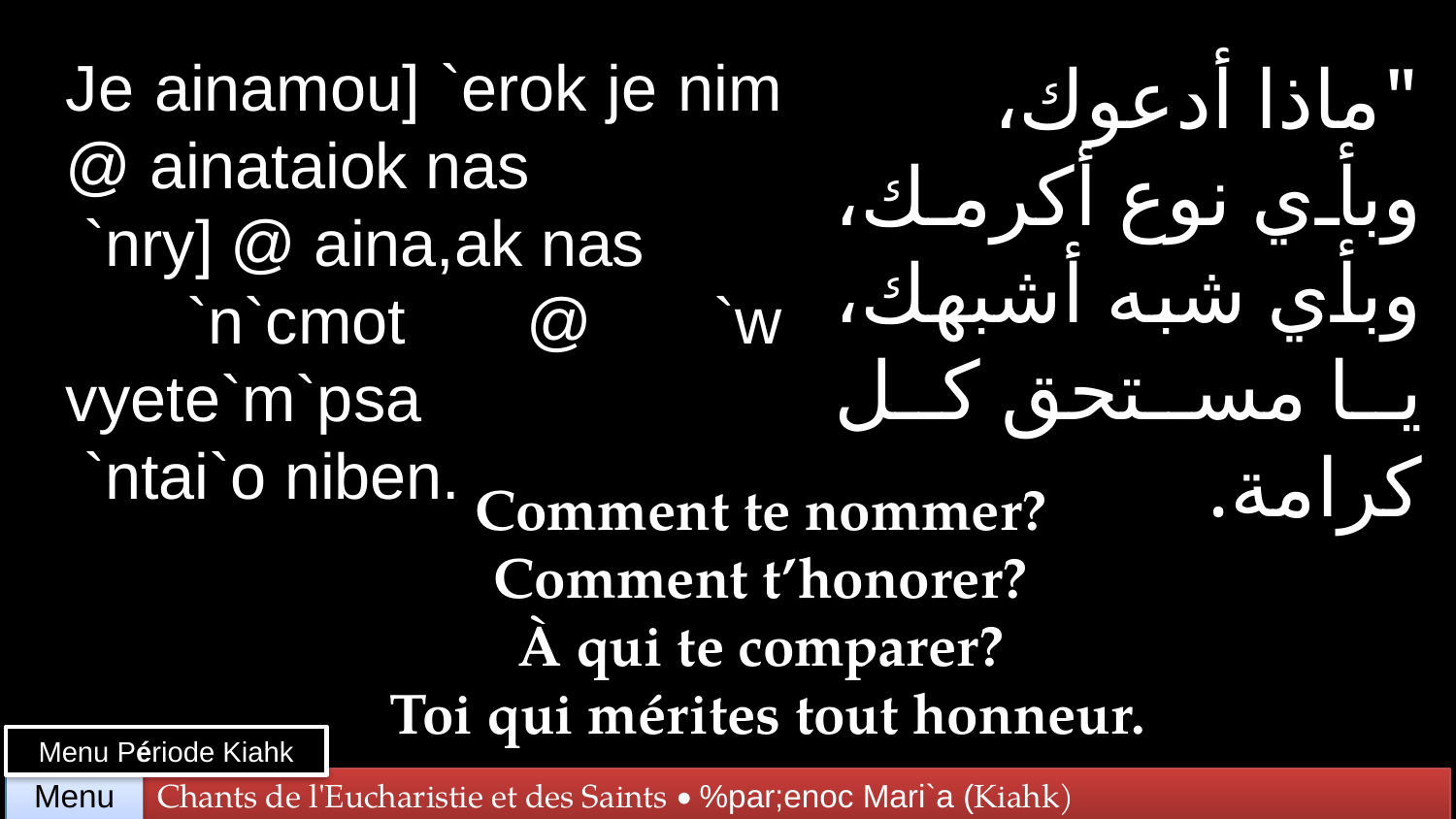

Je ainamou] `erok je nim @ ainataiok nas
 `nry] @ aina,ak nas
 `n`cmot @ `w vyete`m`psa
 `ntai`o niben.
"ماذا أدعوك، وبأي نوع أكرمك، وبأي شبه أشبهك، يا مستحق كل كرامة.
Comment te nommer?
Comment t’honorer?
À qui te comparer?
Toi qui mérites tout honneur.
Menu Période Kiahk
Chants de l'Eucharistie et des Saints • %par;enoc Mari`a (Kiahk)
Menu